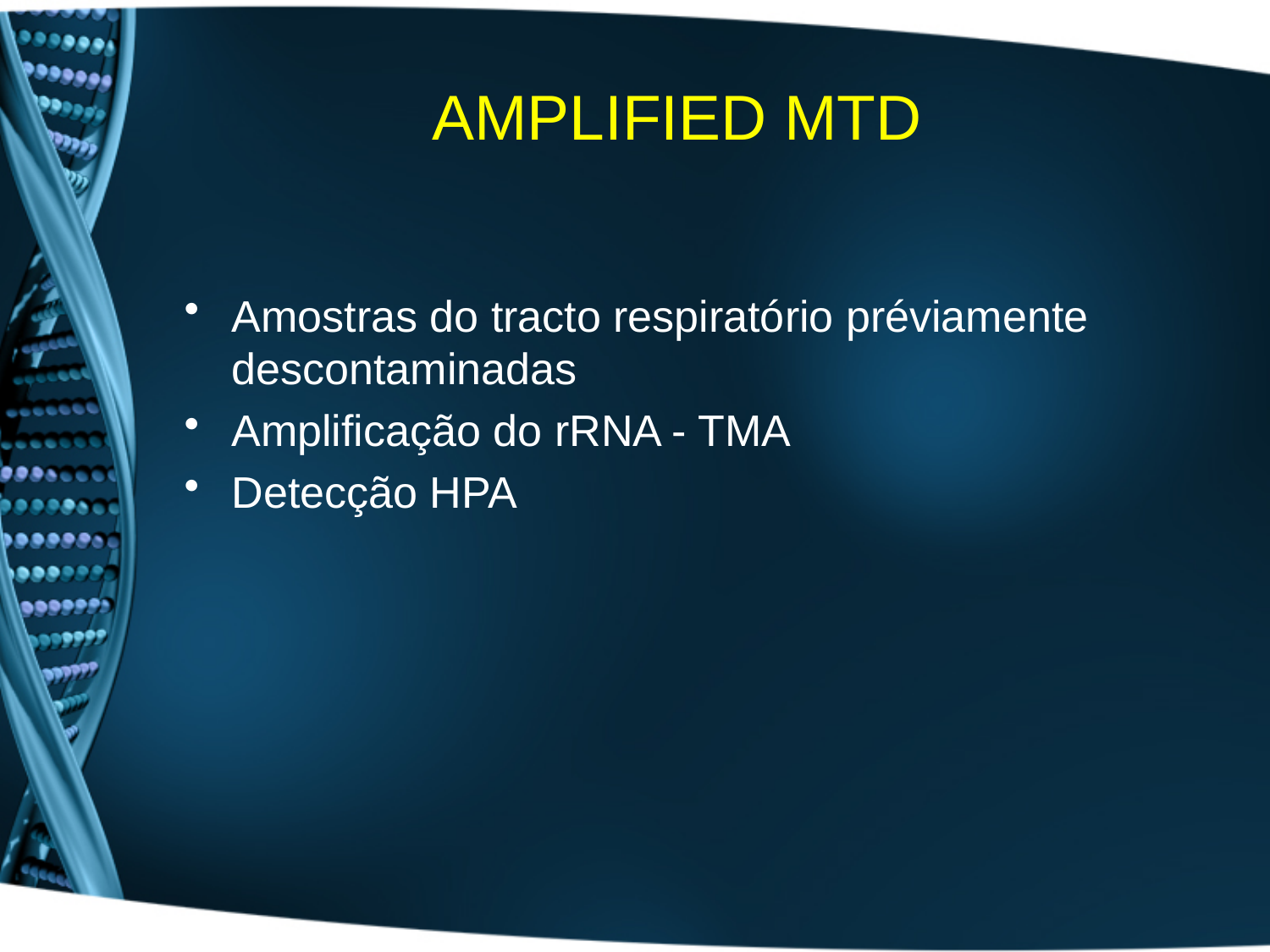

# AMPLIFIED MTD

Amostras do tracto respiratório préviamente descontaminadas
Amplificação do rRNA - TMA
Detecção HPA